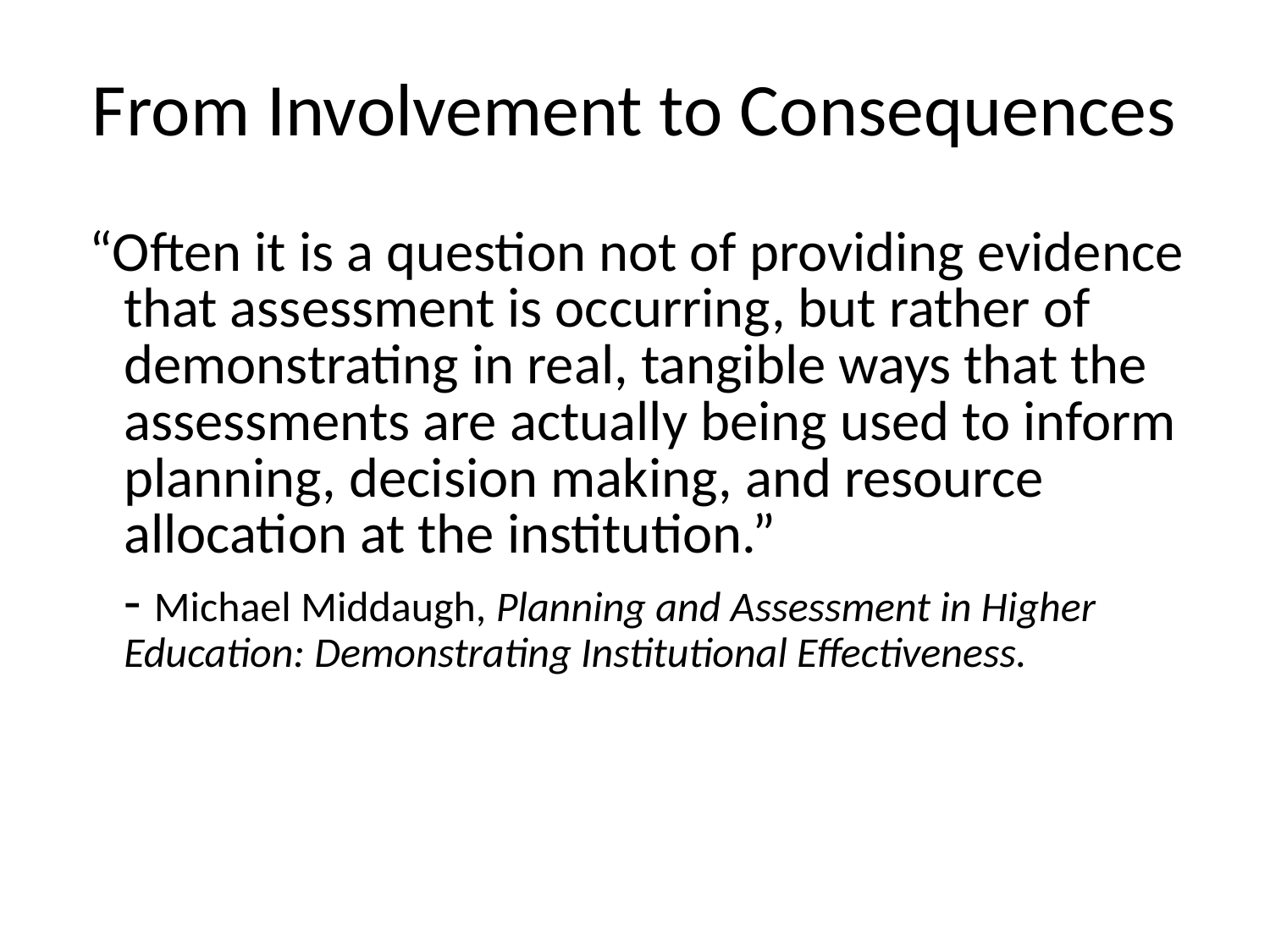

# From Involvement to Consequences
 “Often it is a question not of providing evidence that assessment is occurring, but rather of demonstrating in real, tangible ways that the assessments are actually being used to inform planning, decision making, and resource allocation at the institution.”
	- Michael Middaugh, Planning and Assessment in Higher Education: Demonstrating Institutional Effectiveness.